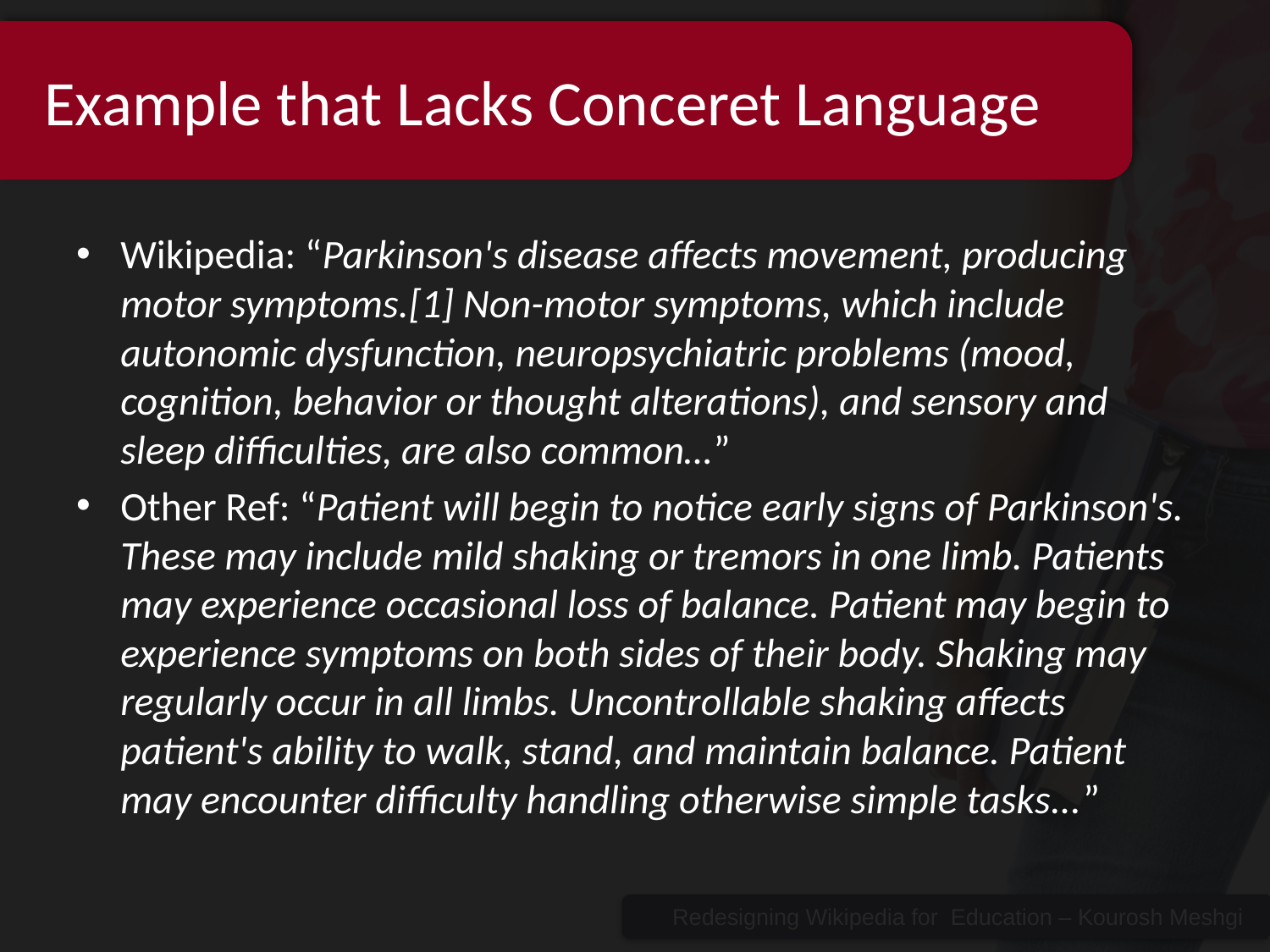

# Example that Lacks Conceret Language
Wikipedia: “Parkinson's disease affects movement, producing motor symptoms.[1] Non-motor symptoms, which include autonomic dysfunction, neuropsychiatric problems (mood, cognition, behavior or thought alterations), and sensory and sleep difficulties, are also common…”
Other Ref: “Patient will begin to notice early signs of Parkinson's. These may include mild shaking or tremors in one limb. Patients may experience occasional loss of balance. Patient may begin to experience symptoms on both sides of their body. Shaking may regularly occur in all limbs. Uncontrollable shaking affects patient's ability to walk, stand, and maintain balance. Patient may encounter difficulty handling otherwise simple tasks...”
Redesigning Wikipedia for  Education – Kourosh Meshgi